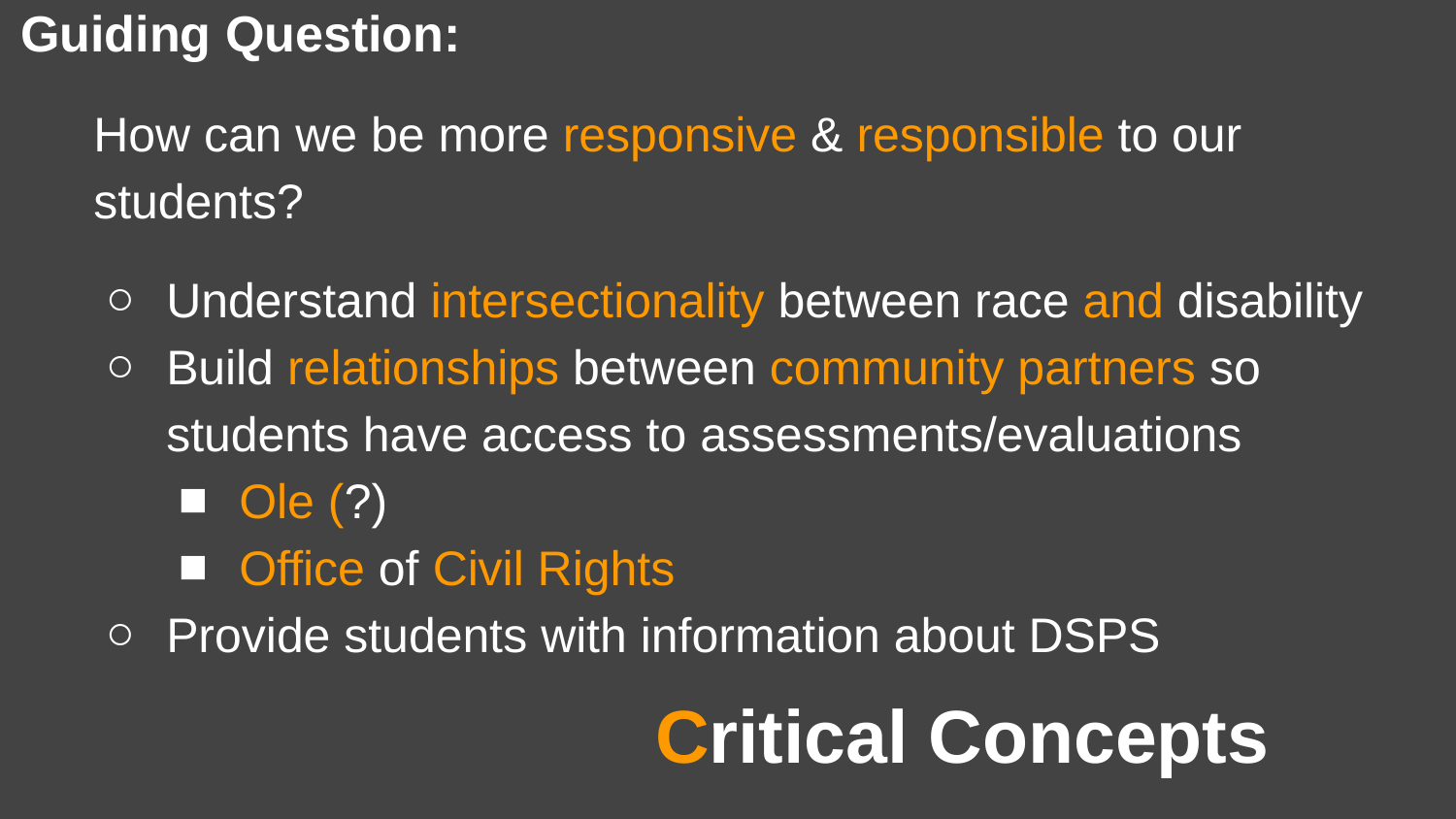

# Guiding Question:
How can we be more responsive & responsible to our students?
Understand intersectionality between race and disability
Build relationships between community partners so students have access to assessments/evaluations
Ole (?)
Office of Civil Rights
Provide students with information about DSPS

Critical Concepts